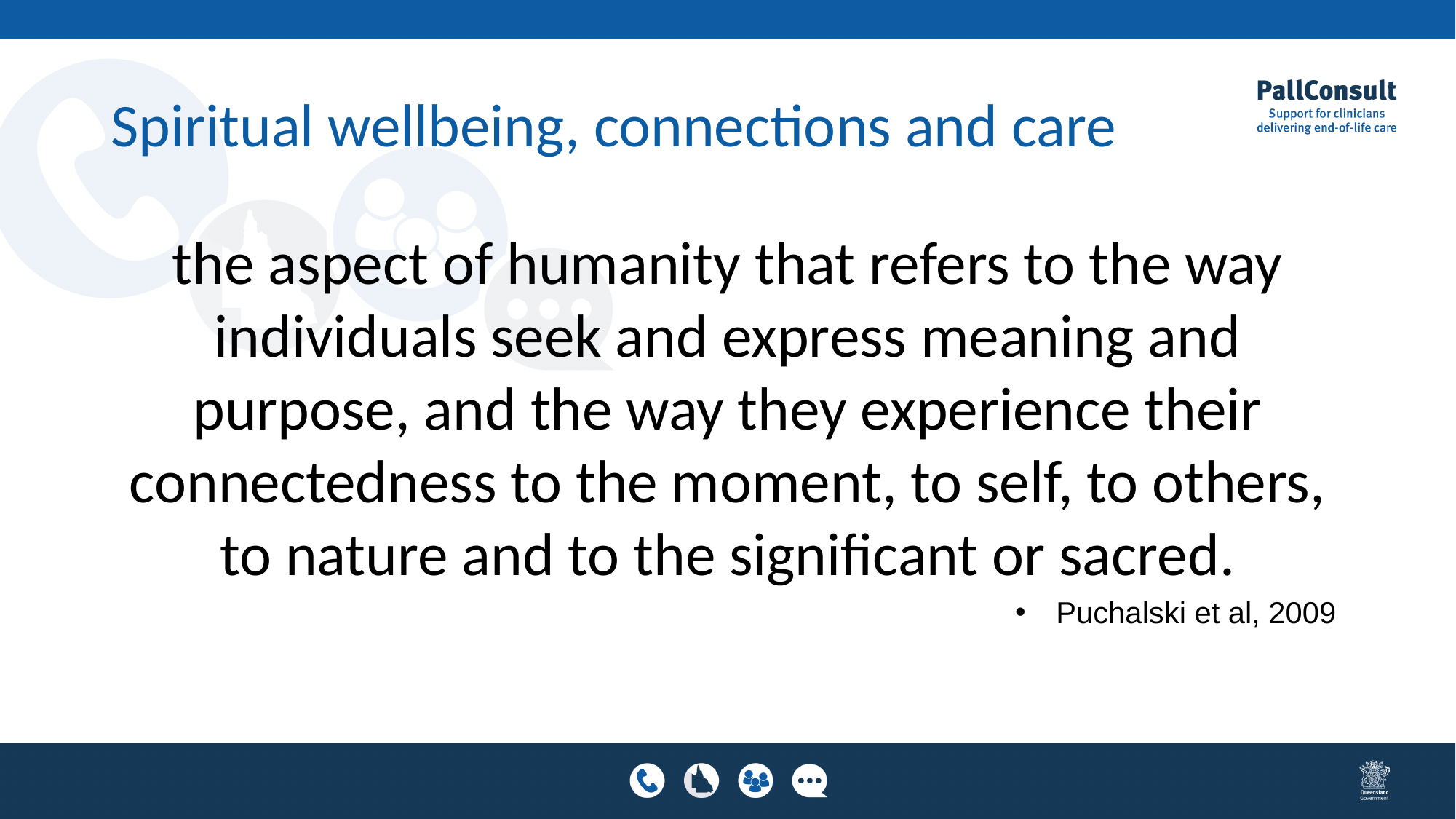

# Spiritual wellbeing, connections and care
the aspect of humanity that refers to the way individuals seek and express meaning and purpose, and the way they experience their connectedness to the moment, to self, to others, to nature and to the significant or sacred.
Puchalski et al, 2009